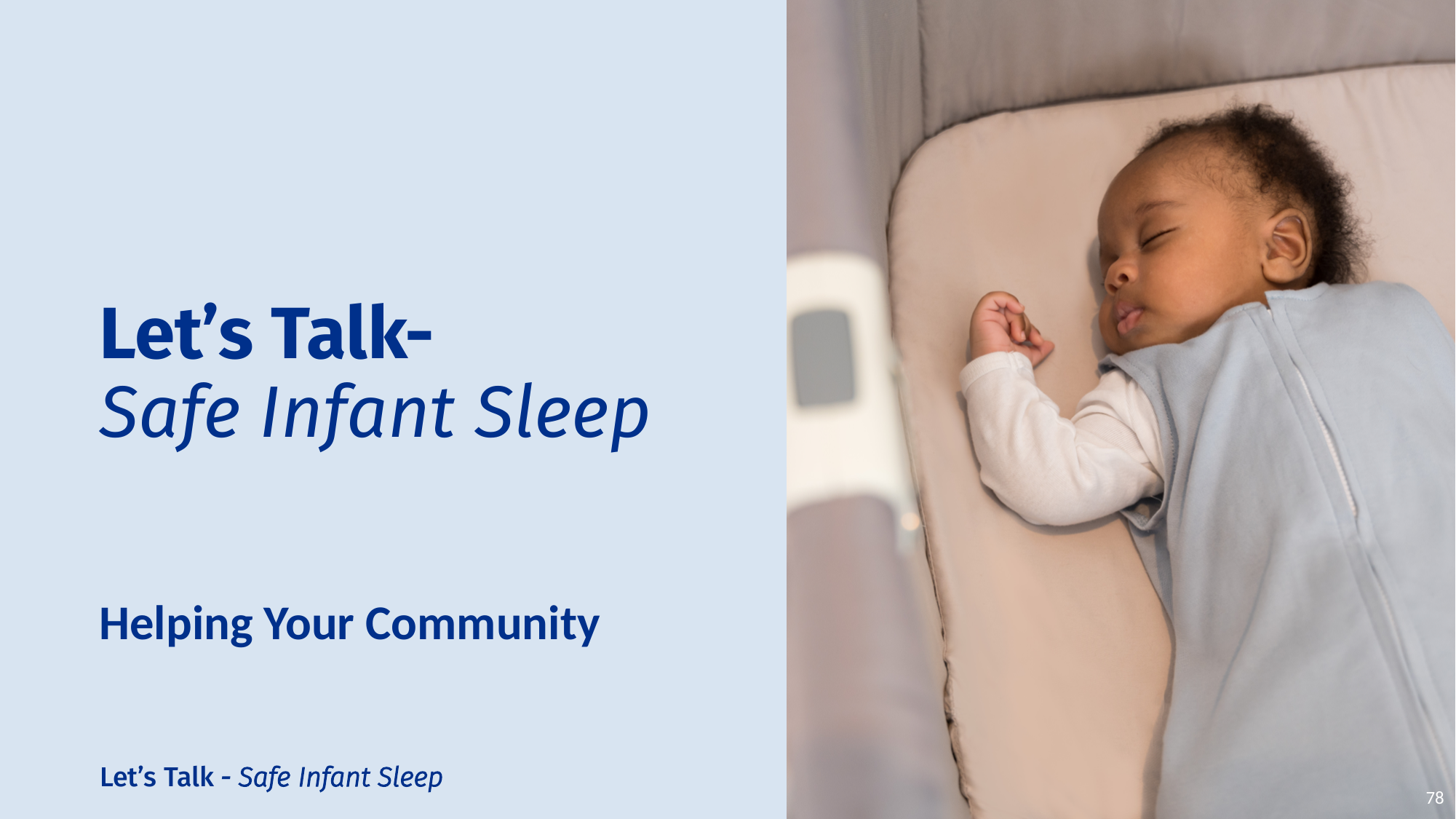

# Let’s Talk- Safe Infant Sleep
Helping Your Community

78